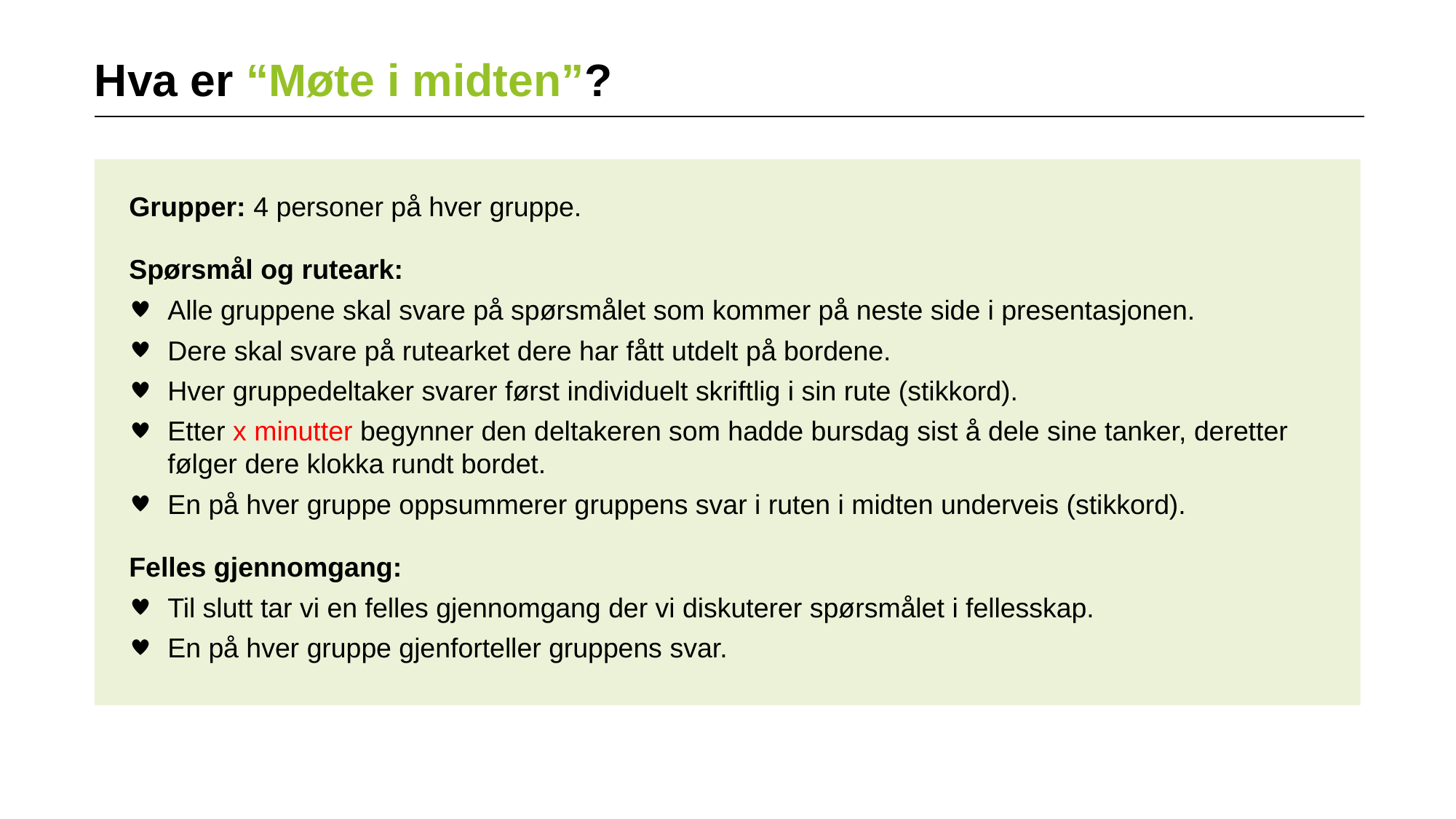

Hva er “Møte i midten”?
Grupper: 4 personer på hver gruppe.
Spørsmål og ruteark:
Alle gruppene skal svare på spørsmålet som kommer på neste side i presentasjonen.
Dere skal svare på rutearket dere har fått utdelt på bordene.
Hver gruppedeltaker svarer først individuelt skriftlig i sin rute (stikkord).
Etter x minutter begynner den deltakeren som hadde bursdag sist å dele sine tanker, deretter følger dere klokka rundt bordet.
En på hver gruppe oppsummerer gruppens svar i ruten i midten underveis (stikkord).
Felles gjennomgang:
Til slutt tar vi en felles gjennomgang der vi diskuterer spørsmålet i fellesskap.
En på hver gruppe gjenforteller gruppens svar.